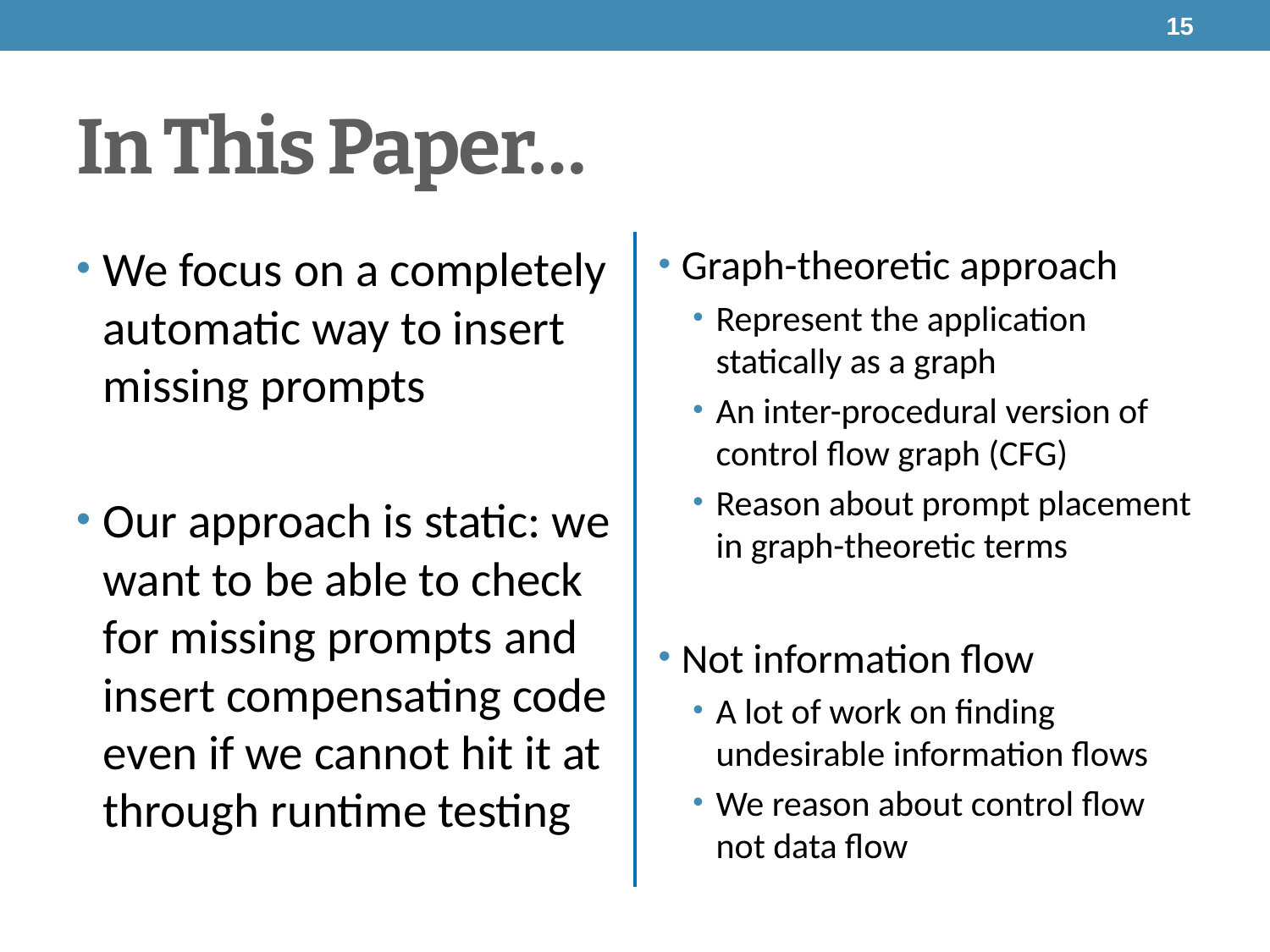

15
# In This Paper…
We focus on a completely automatic way to insert missing prompts

Our approach is static: we want to be able to check for missing prompts and insert compensating code even if we cannot hit it at through runtime testing
Graph-theoretic approach
Represent the application statically as a graph
An inter-procedural version of control flow graph (CFG)
Reason about prompt placement in graph-theoretic terms

Not information flow
A lot of work on finding undesirable information flows
We reason about control flow not data flow